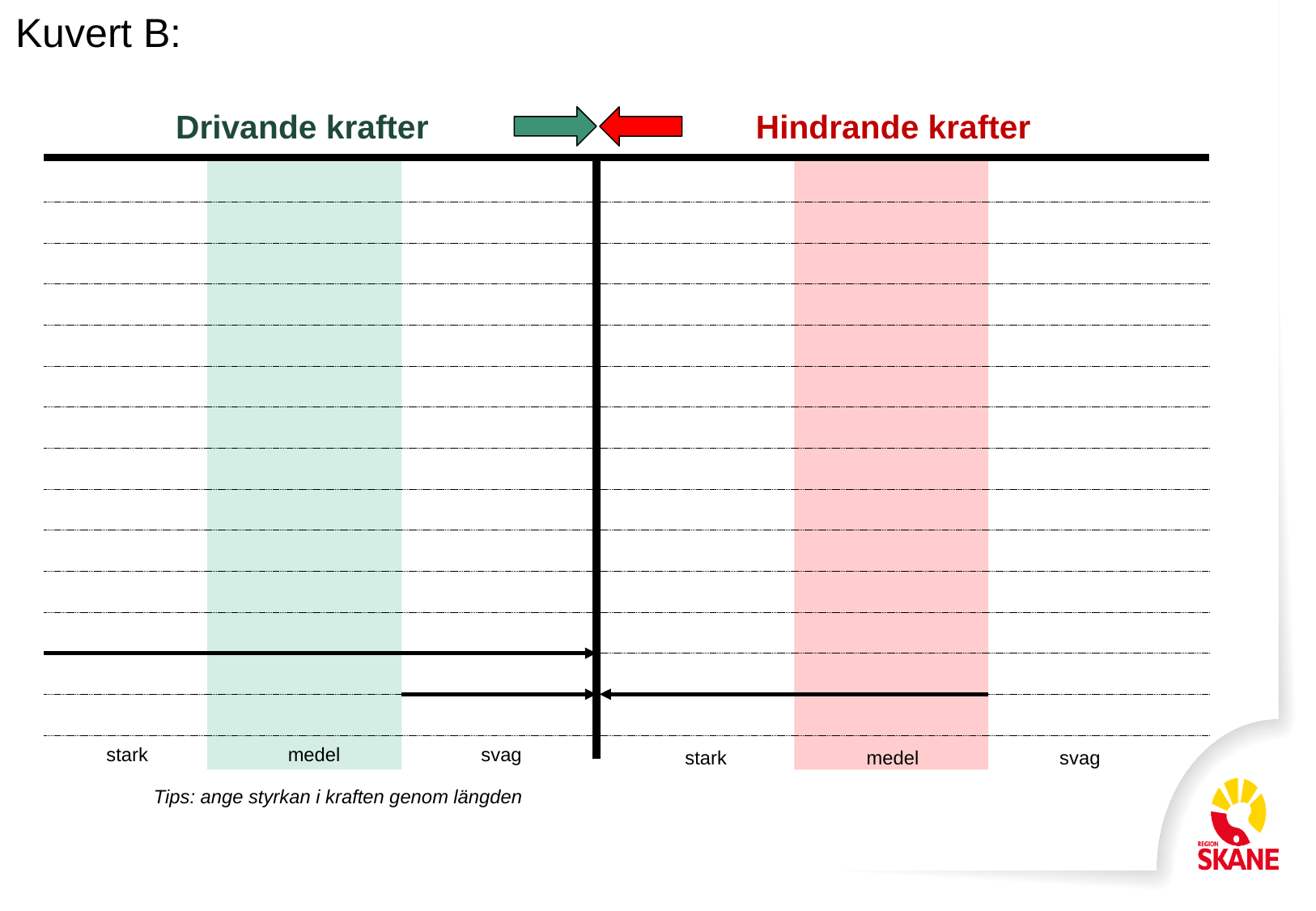

Kuvert B:
Drivande krafter
Hindrande krafter

stark
medel
svag
stark
medel
svag
Tips: ange styrkan i kraften genom längden